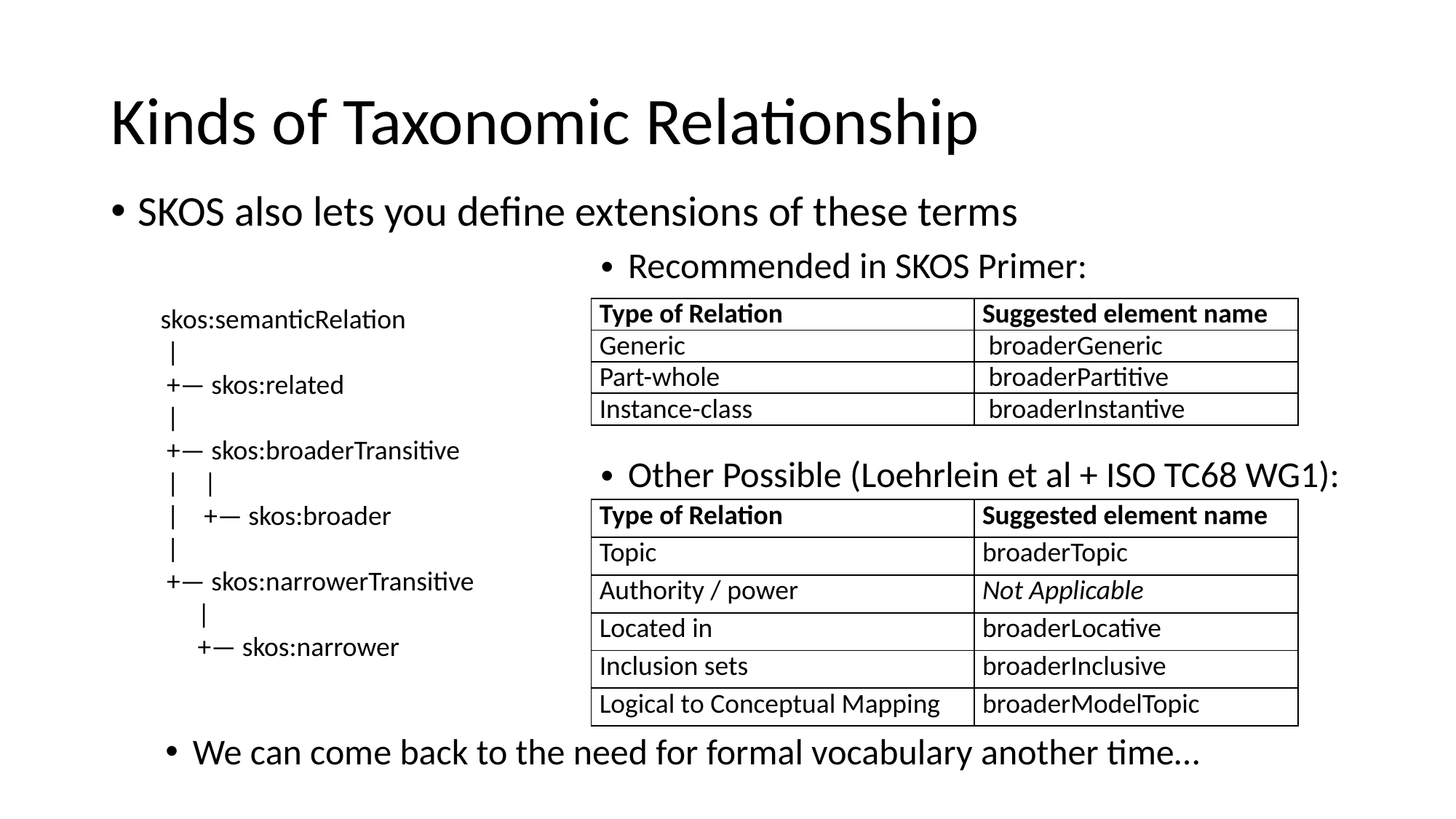

# Kinds of Taxonomic Relationship
SKOS also lets you define extensions of these terms
Recommended in SKOS Primer:
skos:semanticRelation
 |
 +— skos:related
 |
 +— skos:broaderTransitive
 |    |
 |    +— skos:broader
 |
 +— skos:narrowerTransitive
      |
      +— skos:narrower

| Type of Relation | Suggested element name |
| --- | --- |
| Generic | broaderGeneric |
| Part-whole | broaderPartitive |
| Instance-class | broaderInstantive |
Other Possible (Loehrlein et al + ISO TC68 WG1):
| Type of Relation | Suggested element name |
| --- | --- |
| Topic | broaderTopic |
| Authority / power | Not Applicable |
| Located in | broaderLocative |
| Inclusion sets | broaderInclusive |
| Logical to Conceptual Mapping | broaderModelTopic |
We can come back to the need for formal vocabulary another time…